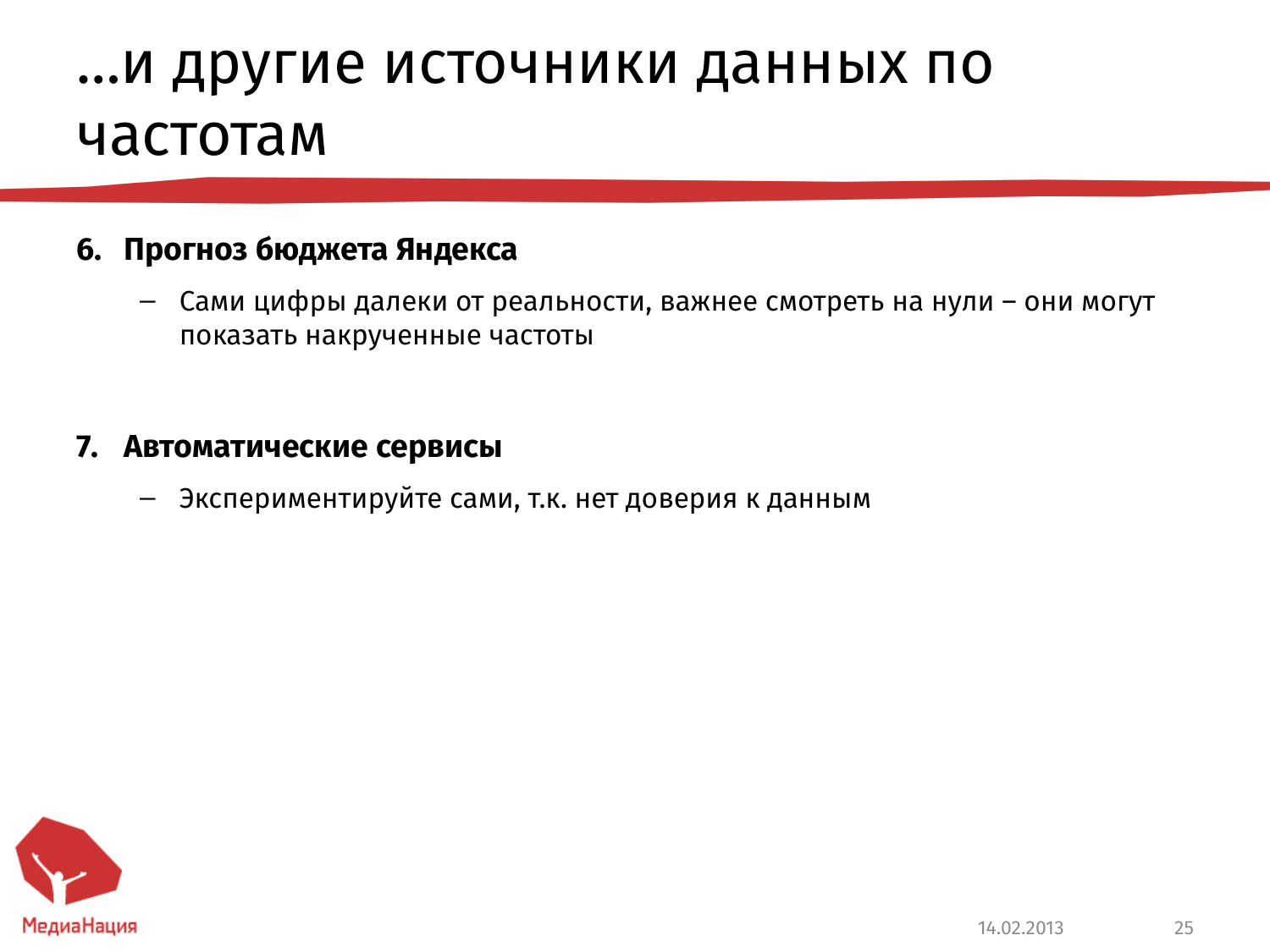

# …и другие источники данных по частотам
Прогноз бюджета Яндекса
Сами цифры далеки от реальности, важнее смотреть на нули – они могут показать накрученные частоты

Автоматические сервисы
Экспериментируйте сами, т.к. нет доверия к данным
14.02.2013
25